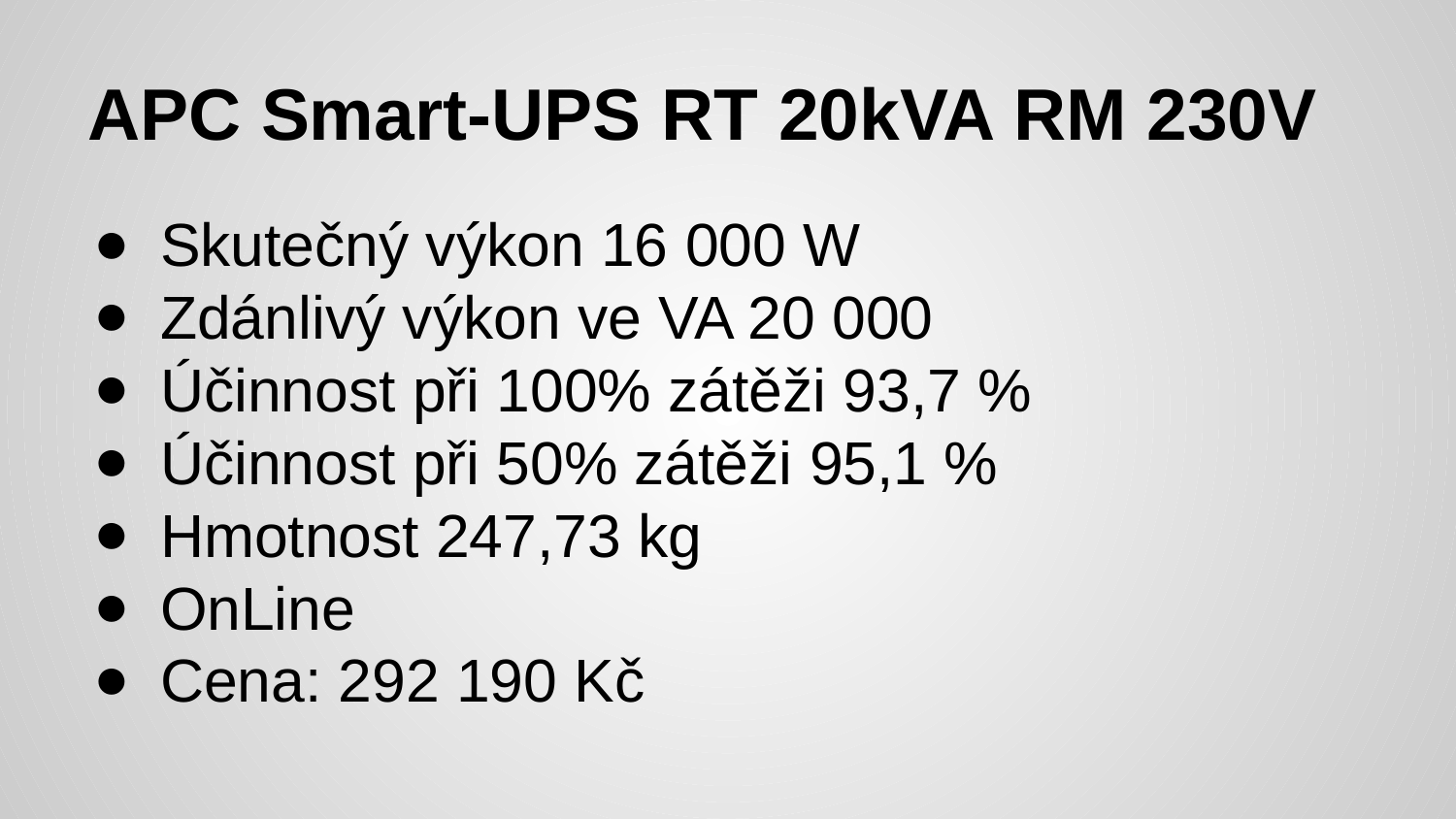

# APC Smart-UPS RT 20kVA RM 230V
Skutečný výkon 16 000 W
Zdánlivý výkon ve VA 20 000
Účinnost při 100% zátěži 93,7 %
Účinnost při 50% zátěži 95,1 %
Hmotnost 247,73 kg
OnLine
Cena: 292 190 Kč